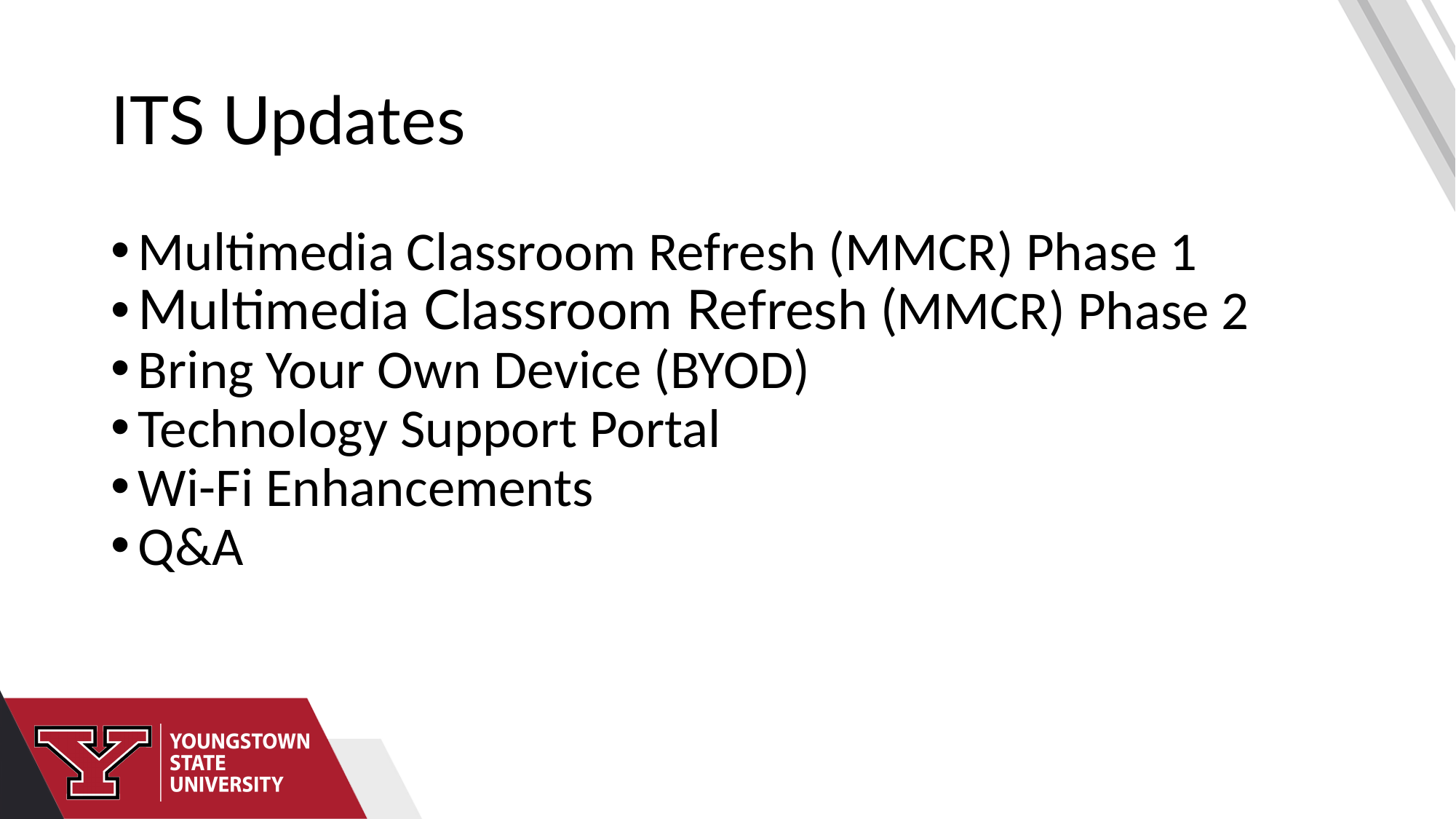

# ITS Updates
Multimedia Classroom Refresh (MMCR) Phase 1
Multimedia Classroom Refresh (MMCR) Phase 2
Bring Your Own Device (BYOD)
Technology Support Portal
Wi-Fi Enhancements
Q&A